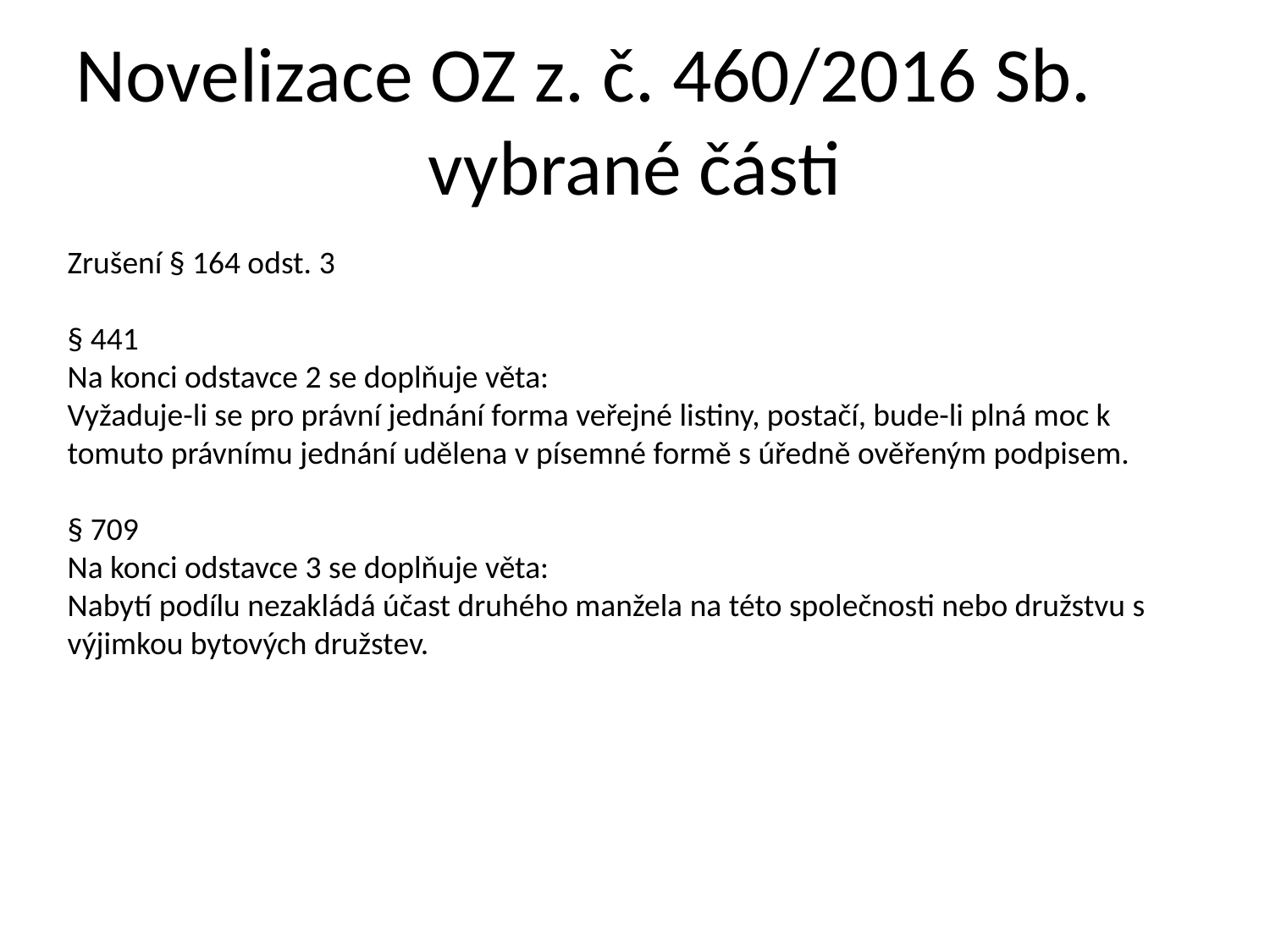

Novelizace OZ z. č. 460/2016 Sb.
vybrané části
Zrušení § 164 odst. 3

§ 441
Na konci odstavce 2 se doplňuje věta:
Vyžaduje-li se pro právní jednání forma veřejné listiny, postačí, bude-li plná moc k tomuto právnímu jednání udělena v písemné formě s úředně ověřeným podpisem.

§ 709
Na konci odstavce 3 se doplňuje věta:
Nabytí podílu nezakládá účast druhého manžela na této společnosti nebo družstvu s výjimkou bytových družstev.